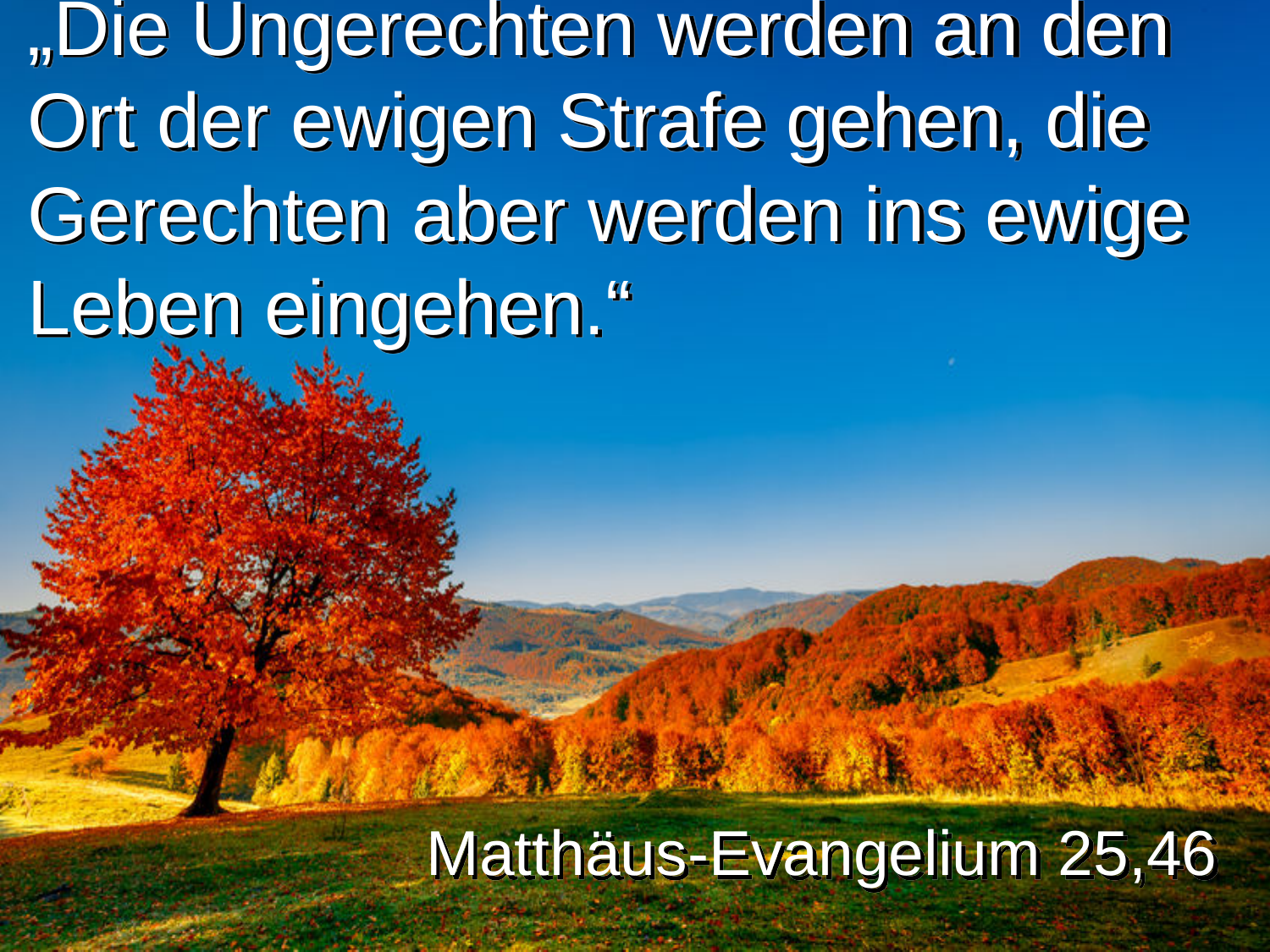

# „Die Ungerechten werden an den Ort der ewigen Strafe gehen, die Gerechten aber werden ins ewige Leben eingehen.“
Matthäus-Evangelium 25,46